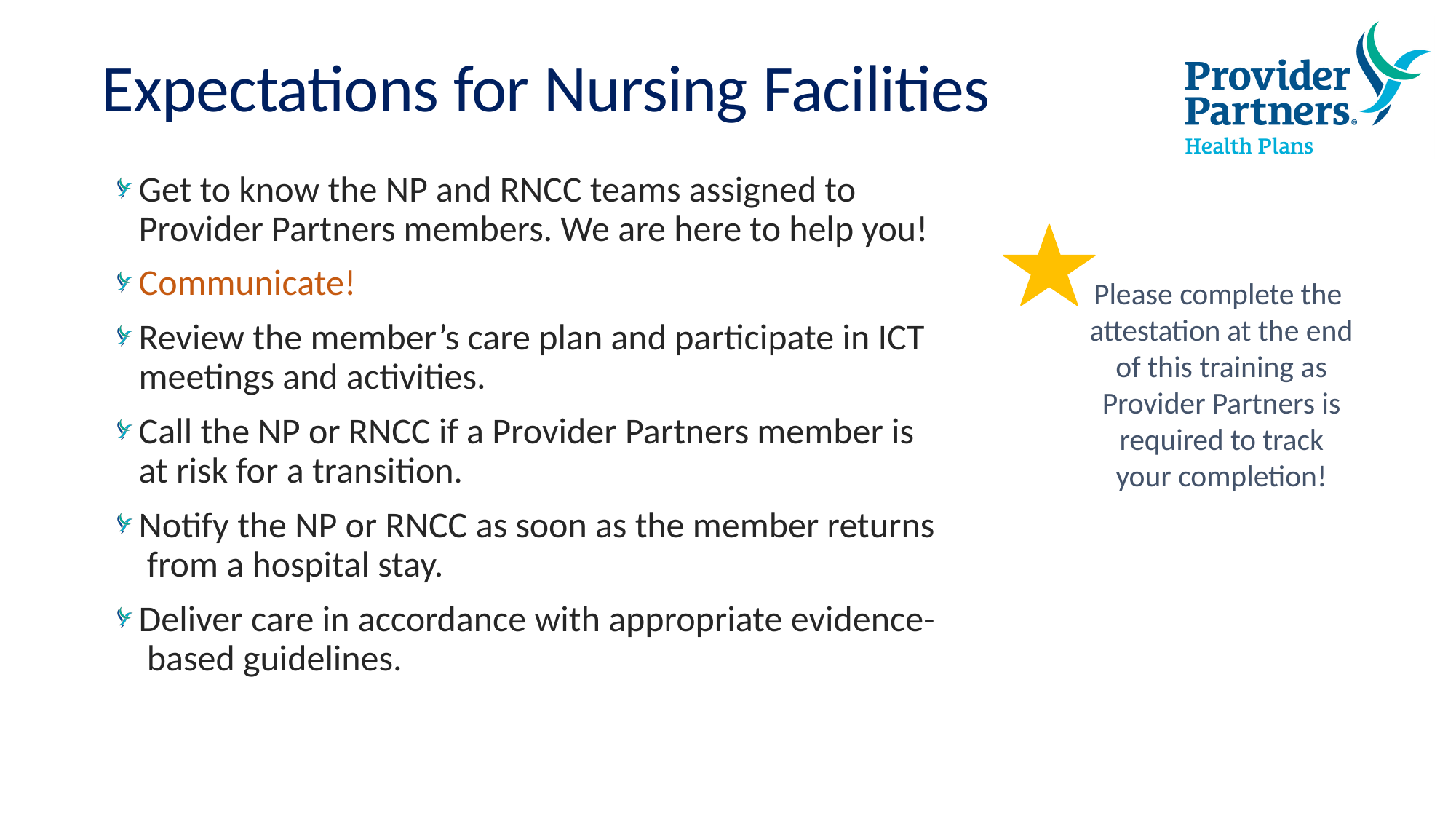

# Expectations for Nursing Facilities
Get to know the NP and RNCC teams assigned to Provider Partners members. We are here to help you!
Communicate!
Review the member’s care plan and participate in ICT meetings and activities.
Call the NP or RNCC if a Provider Partners member is at risk for a transition.
Notify the NP or RNCC as soon as the member returns  from a hospital stay.
Deliver care in accordance with appropriate evidence-  based guidelines.

Please complete the  attestation at the end  of this training as  Provider Partners is required to track your completion!